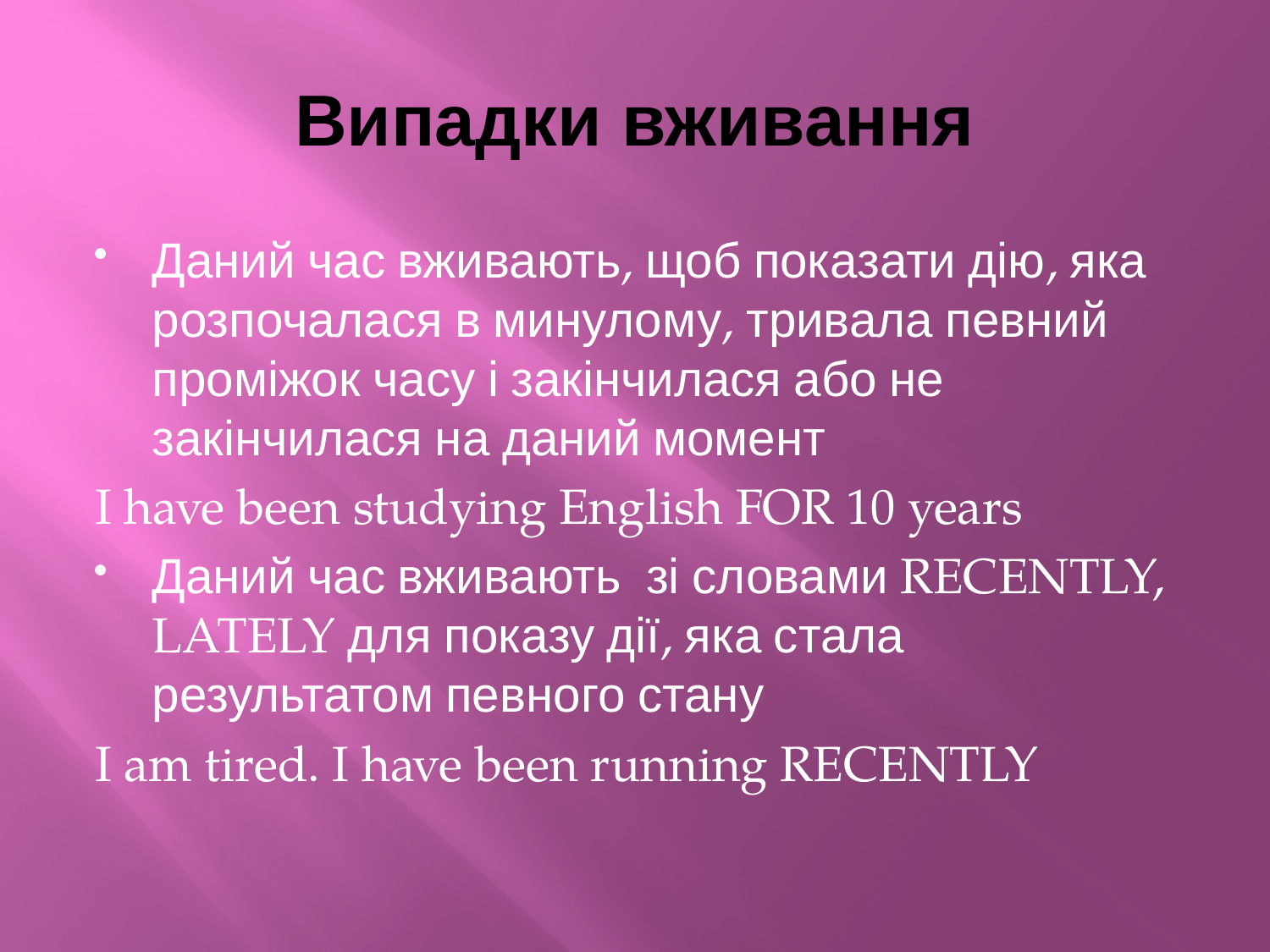

# Випадки вживання
Даний час вживають, щоб показати дію, яка розпочалася в минулому, тривала певний проміжок часу і закінчилася або не закінчилася на даний момент
I have been studying English FOR 10 years
Даний час вживають  зі словами RECENTLY, LATELY для показу дії, яка стала результатом певного стану
I am tired. I have been running RECENTLY